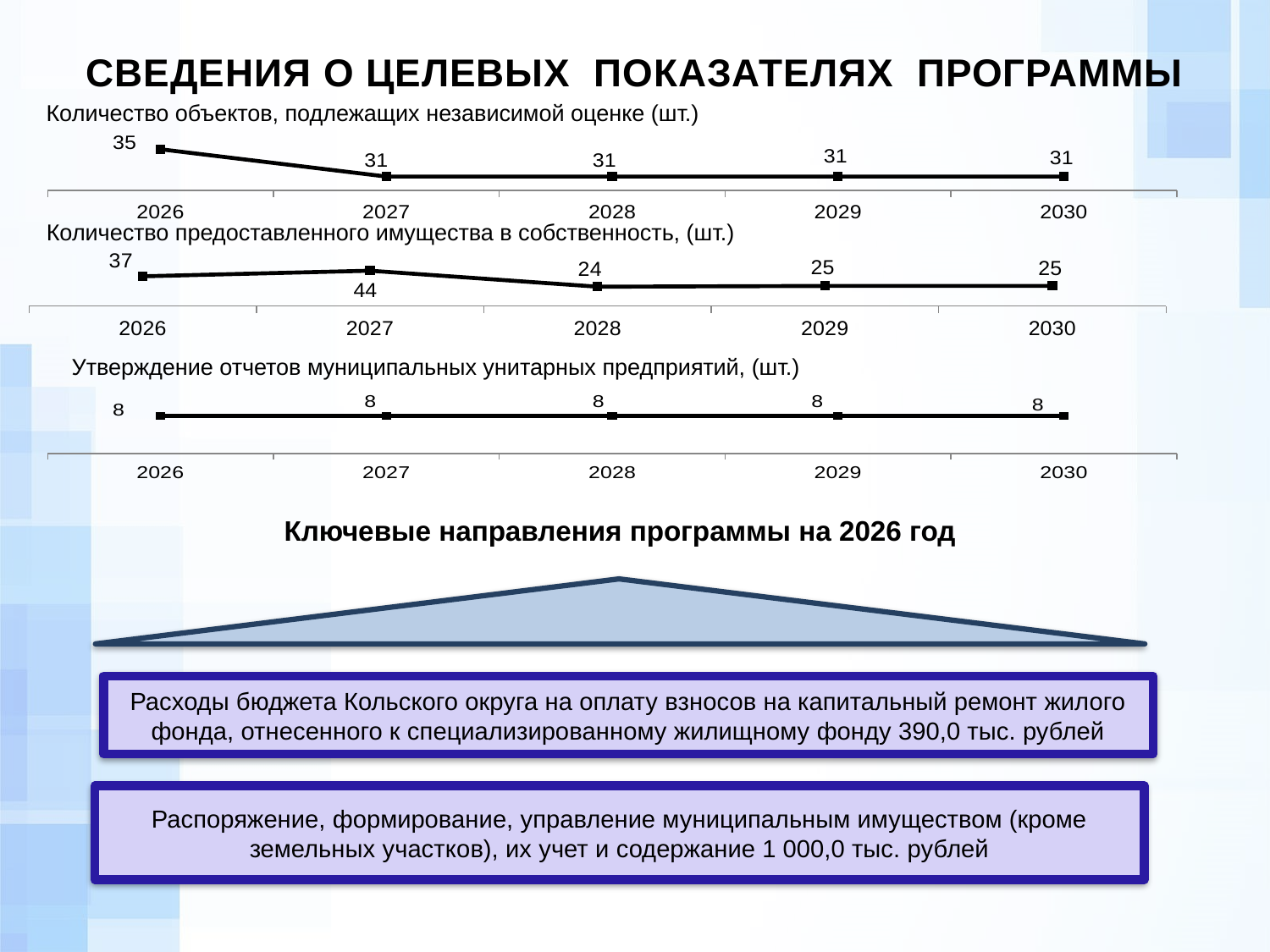

СВЕДЕНИЯ О ЦЕЛЕВЫХ  ПОКАЗАТЕЛЯХ  ПРОГРАММЫ
Количество объектов, подлежащих независимой оценке (шт.)

### Chart

| Category | Столбец1 |
|---|---|
| 2026 | 35.0 |
| 2027 | 31.0 |
| 2028 | 31.0 |
| 2029 | 31.0 |
| 2030 | 31.0 |
Количество предоставленного имущества в собственность, (шт.)

### Chart

| Category | Столбец1 |
|---|---|
| 2026 | 37.0 |
| 2027 | 44.0 |
| 2028 | 24.0 |
| 2029 | 25.0 |
| 2030 | 25.0 |
Утверждение отчетов муниципальных унитарных предприятий, (шт.)

### Chart

| Category | Столбец1 |
|---|---|
| 2026 | 8.0 |
| 2027 | 8.0 |
| 2028 | 8.0 |
| 2029 | 8.0 |
| 2030 | 8.0 |
Ключевые направления программы на 2026 год

Расходы бюджета Кольского округа на оплату взносов на капитальный ремонт жилого фонда, отнесенного к специализированному жилищному фонду 390,0 тыс. рублей
Распоряжение, формирование, управление муниципальным имуществом (кроме земельных участков), их учет и содержание 1 000,0 тыс. рублей